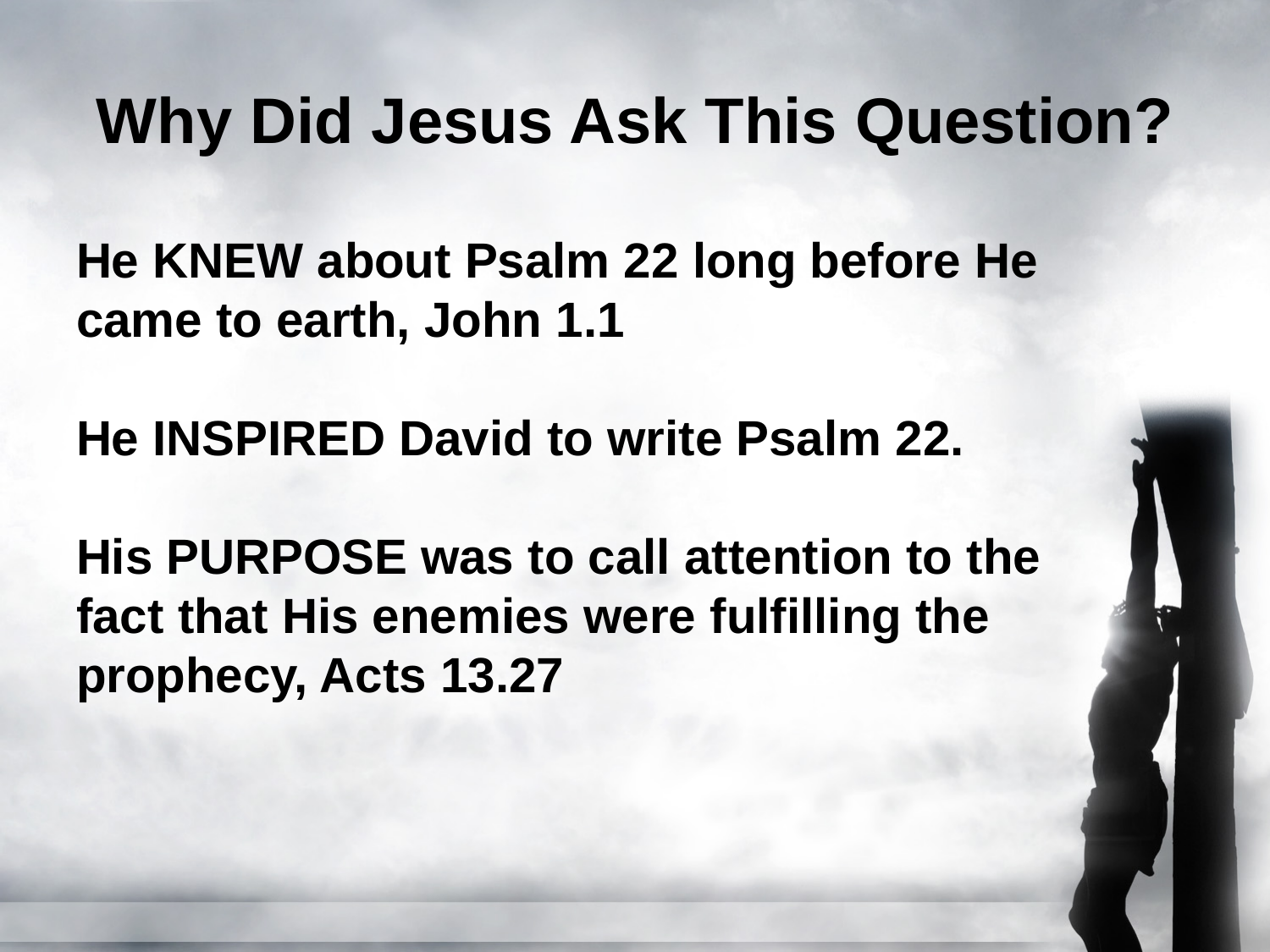

# Why Did Jesus Ask This Question?
He KNEW about Psalm 22 long before He came to earth, John 1.1

He INSPIRED David to write Psalm 22.

His PURPOSE was to call attention to the fact that His enemies were fulfilling the prophecy, Acts 13.27